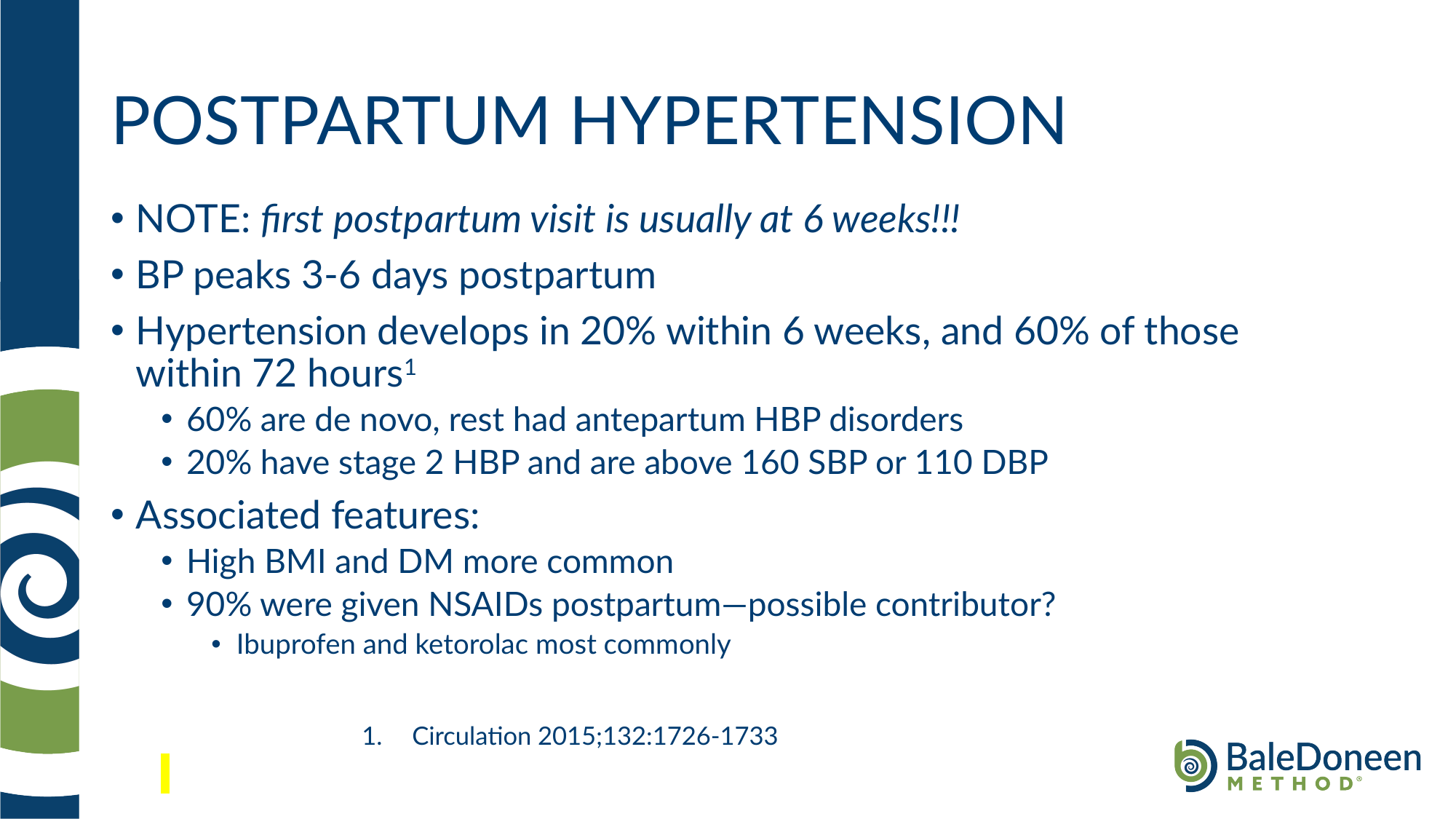

# POSTPARTUM HYPERTENSION
NOTE: first postpartum visit is usually at 6 weeks!!!
BP peaks 3-6 days postpartum
Hypertension develops in 20% within 6 weeks, and 60% of those within 72 hours1
60% are de novo, rest had antepartum HBP disorders
20% have stage 2 HBP and are above 160 SBP or 110 DBP
Associated features:
High BMI and DM more common
90% were given NSAIDs postpartum—possible contributor?
Ibuprofen and ketorolac most commonly

Circulation 2015;132:1726-1733